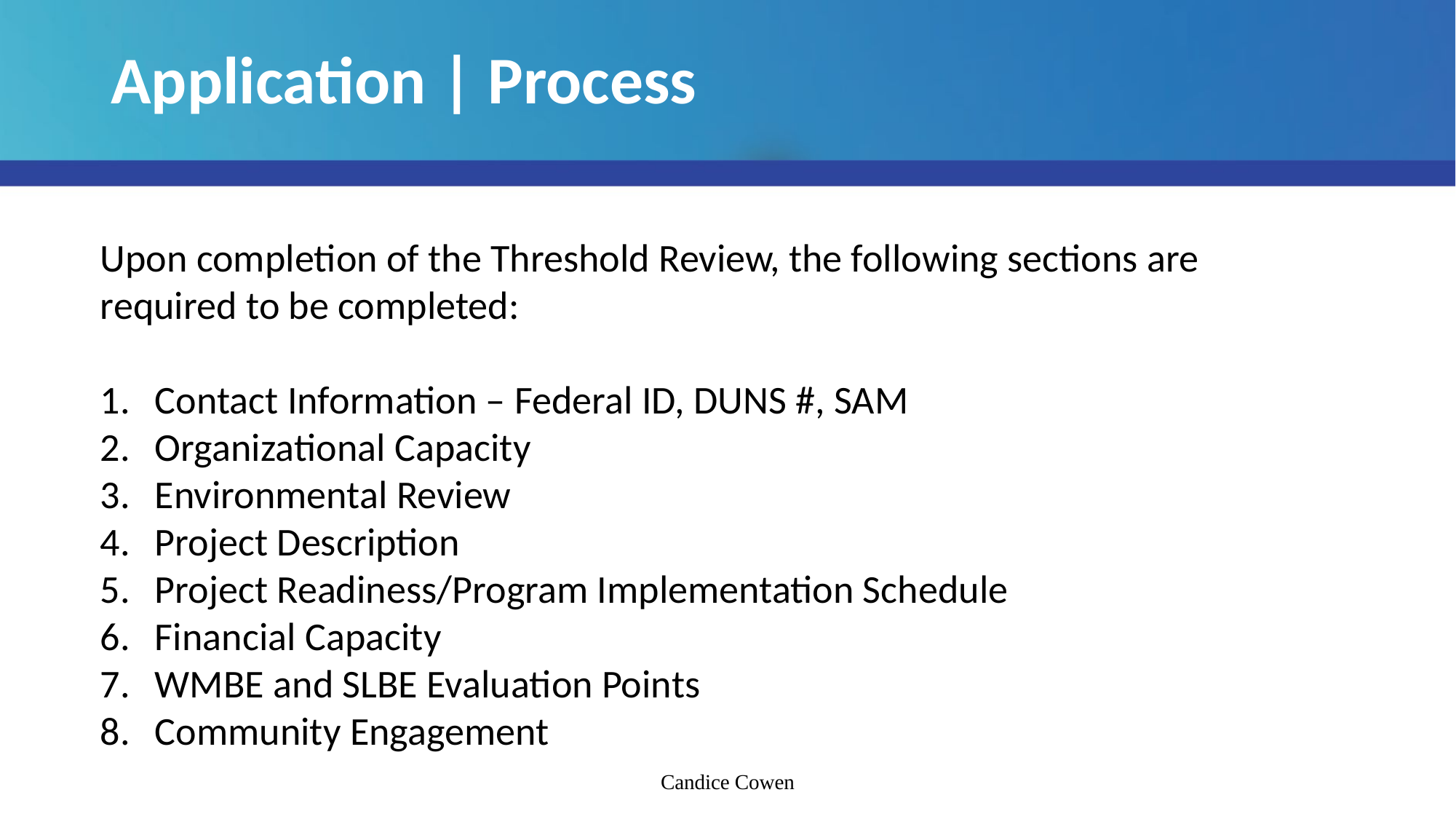

# Application | Process
Upon completion of the Threshold Review, the following sections are required to be completed:

Contact Information – Federal ID, DUNS #, SAM
Organizational Capacity
Environmental Review
Project Description
Project Readiness/Program Implementation Schedule
Financial Capacity
WMBE and SLBE Evaluation Points
Community Engagement

Candice Cowen